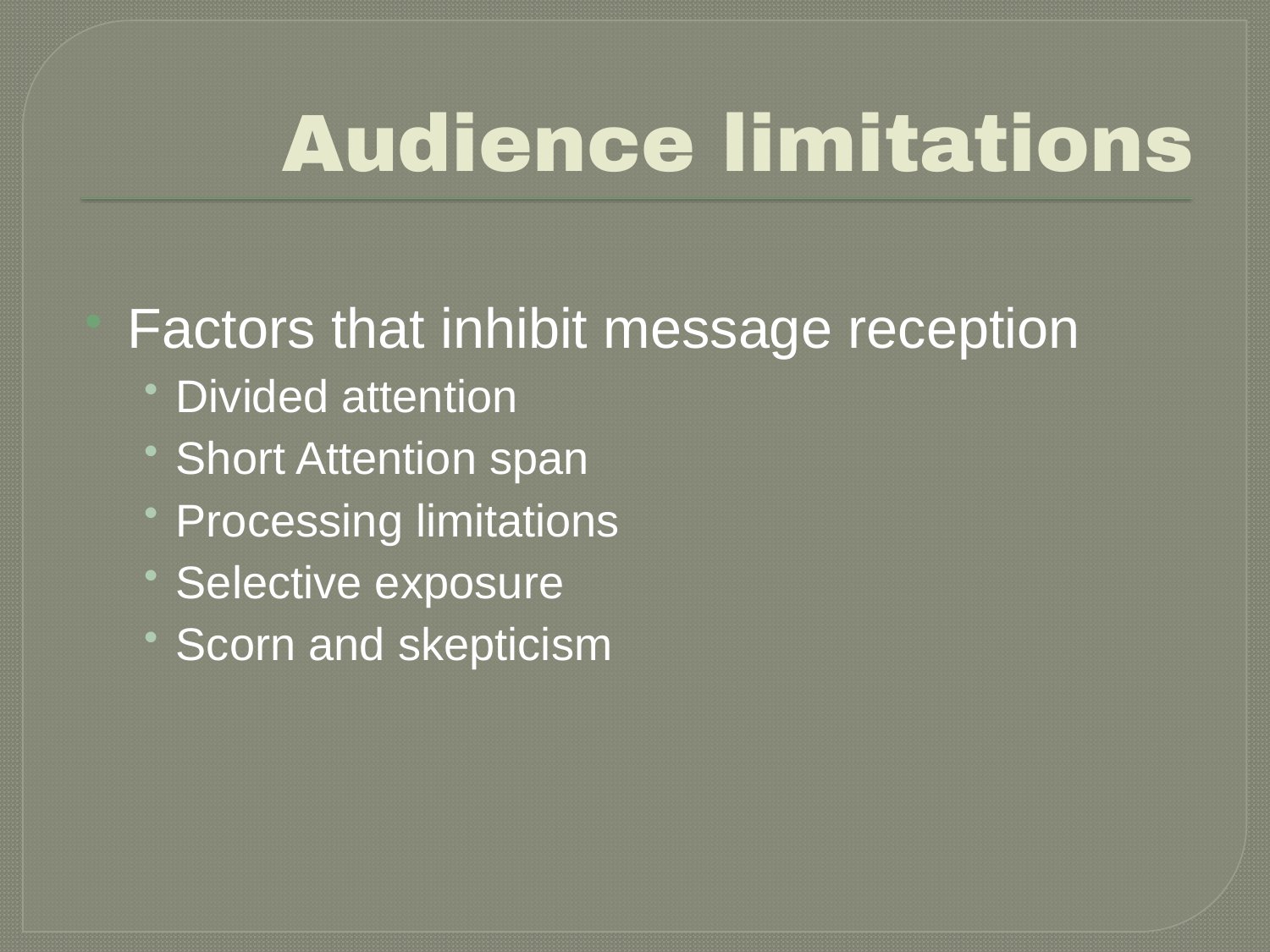

# Audience limitations
Factors that inhibit message reception
Divided attention
Short Attention span
Processing limitations
Selective exposure
Scorn and skepticism